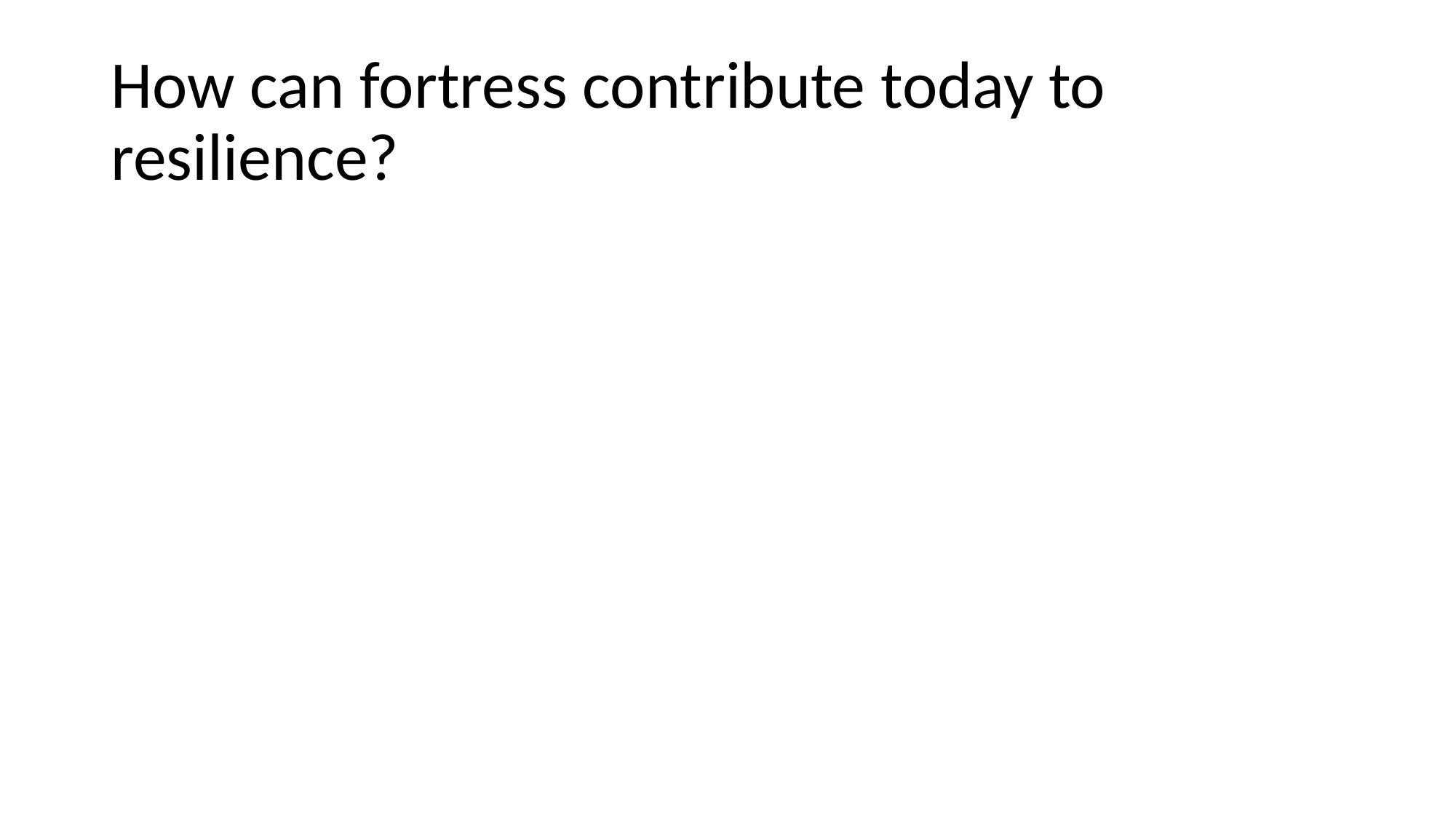

# How can fortress contribute today to resilience?